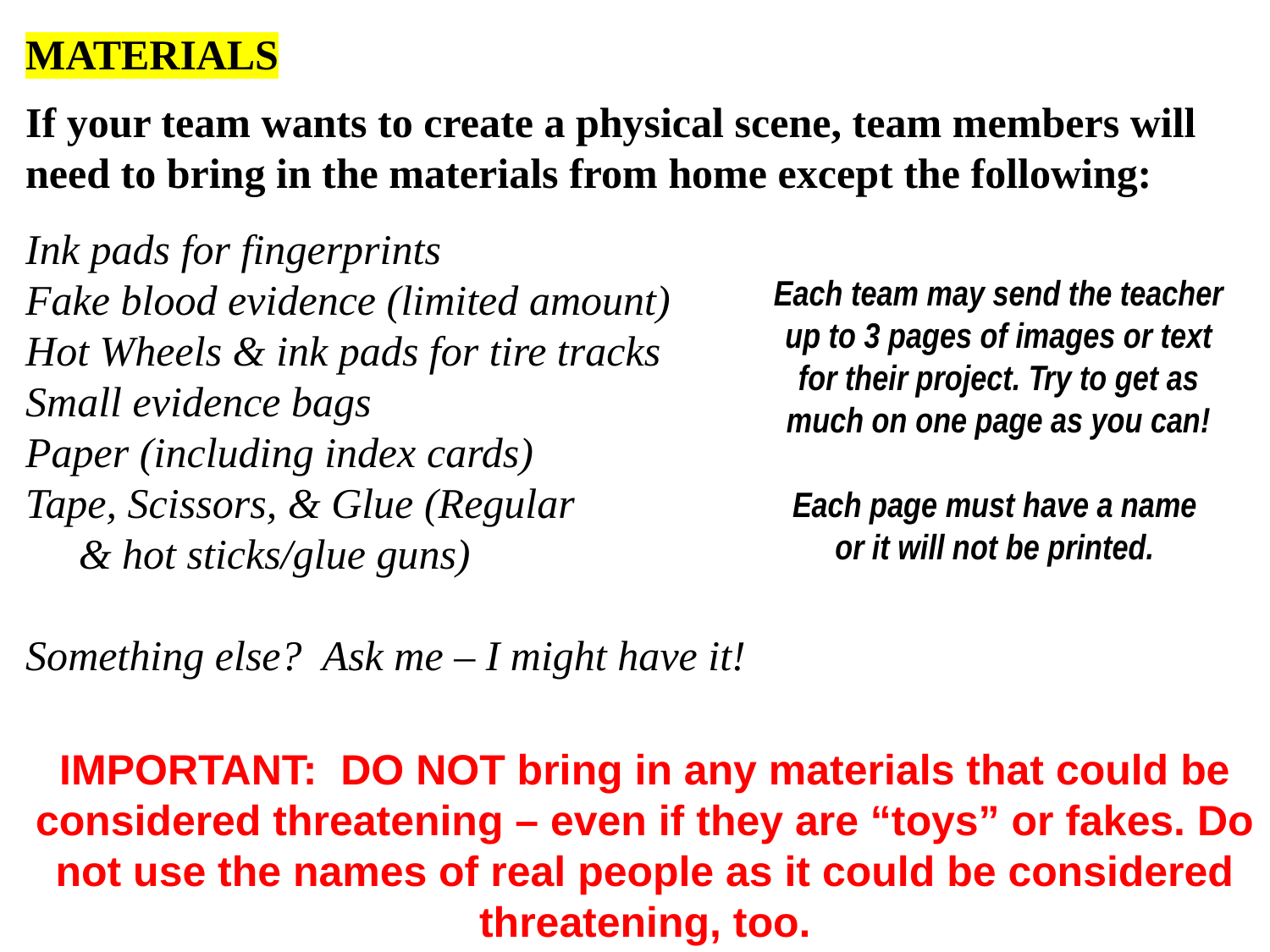

MATERIALS

If your team wants to create a physical scene, team members will need to bring in the materials from home except the following:

Ink pads for fingerprints
Fake blood evidence (limited amount)
Hot Wheels & ink pads for tire tracks
Small evidence bags
Paper (including index cards)
Tape, Scissors, & Glue (Regular
     & hot sticks/glue guns)
Something else?  Ask me – I might have it!
Each team may send the teacher up to 3 pages of images or text for their project. Try to get as much on one page as you can!

Each page must have a name
or it will not be printed.
IMPORTANT:  DO NOT bring in any materials that could be considered threatening – even if they are “toys” or fakes. Do not use the names of real people as it could be considered threatening, too.